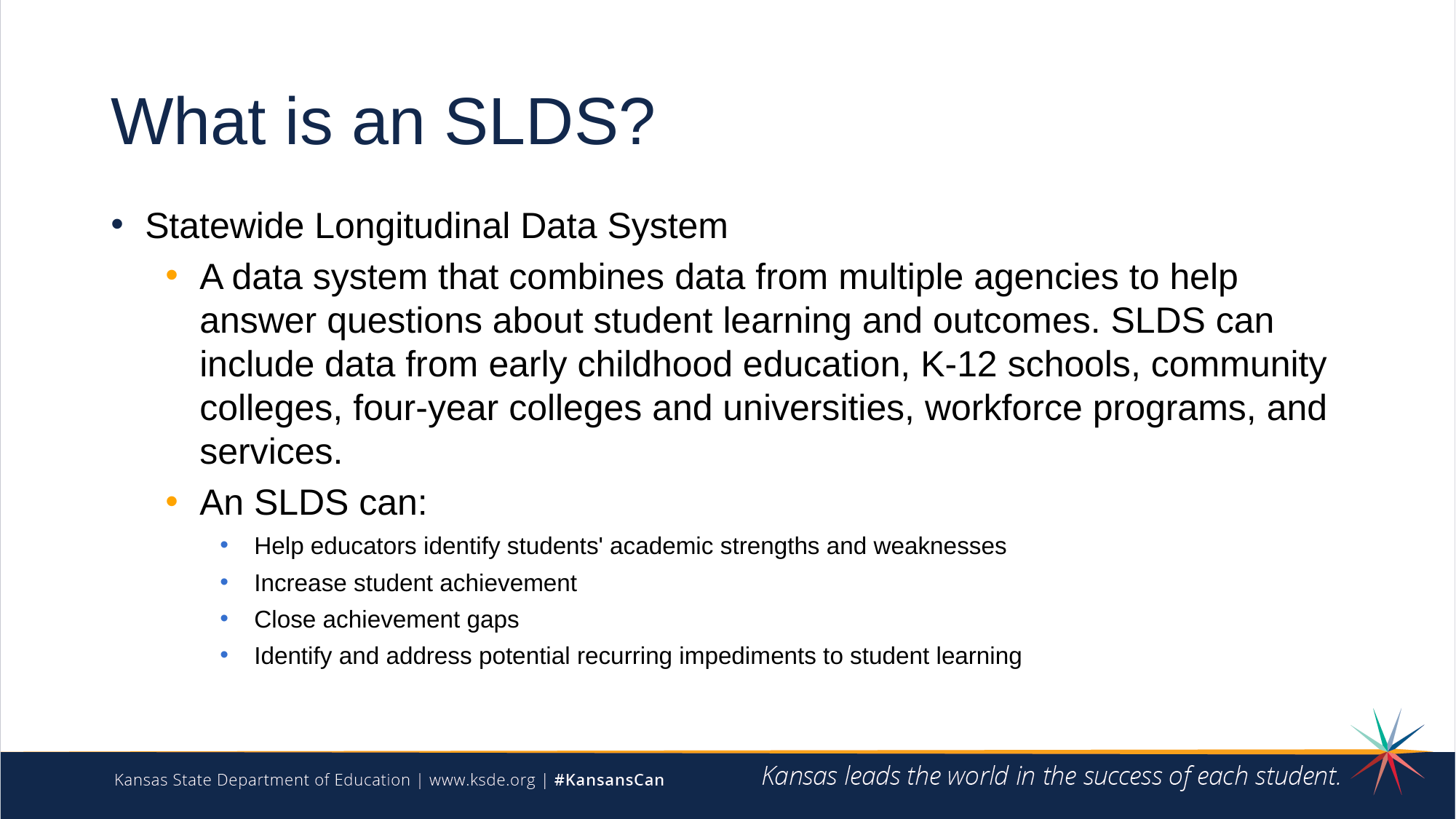

# What is an SLDS?
Statewide Longitudinal Data System
A data system that combines data from multiple agencies to help answer questions about student learning and outcomes. SLDS can include data from early childhood education, K-12 schools, community colleges, four-year colleges and universities, workforce programs, and services.
An SLDS can:
Help educators identify students' academic strengths and weaknesses
Increase student achievement
Close achievement gaps
Identify and address potential recurring impediments to student learning